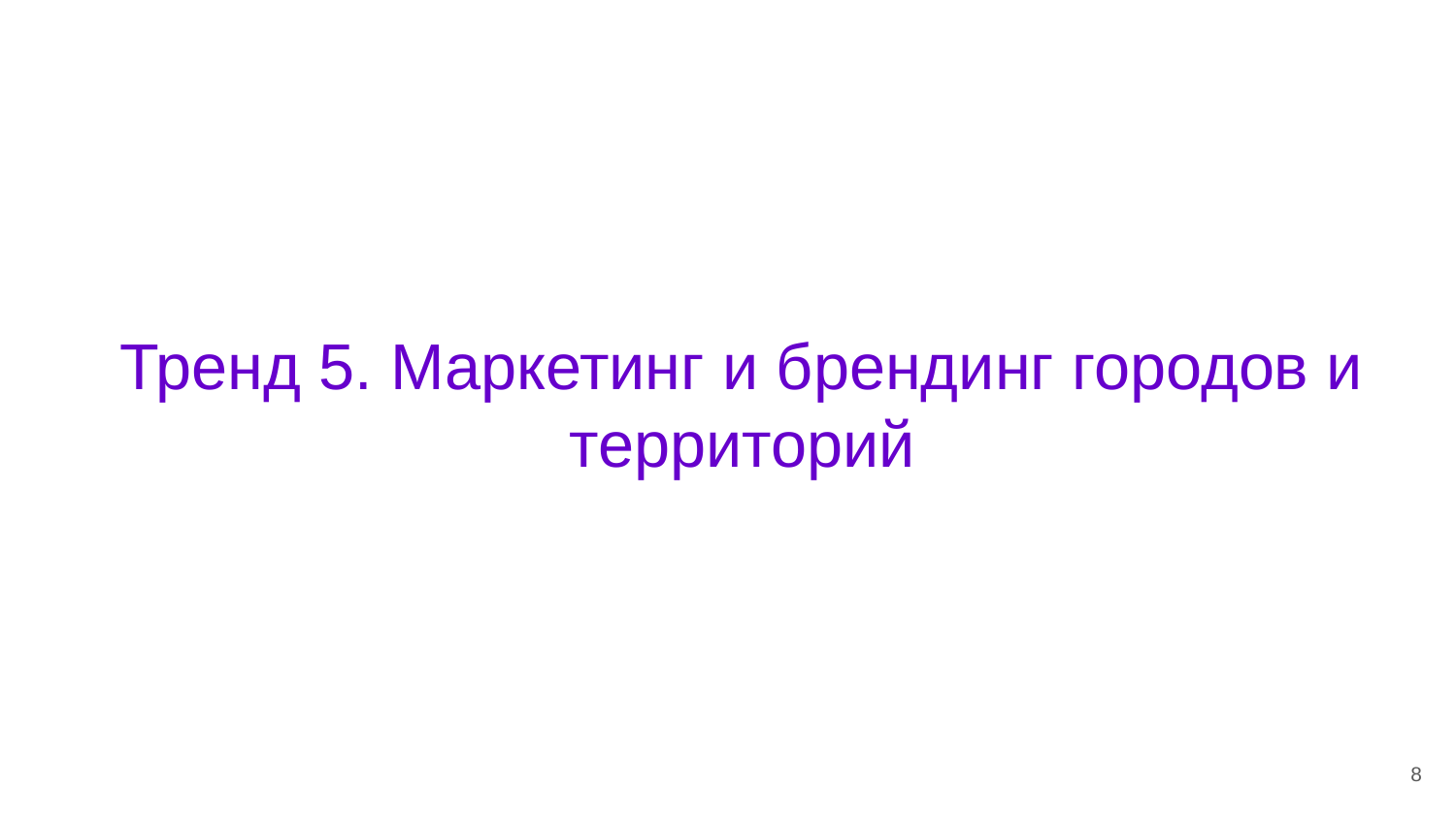

Тренд 5. Маркетинг и брендинг городов и территорий
8